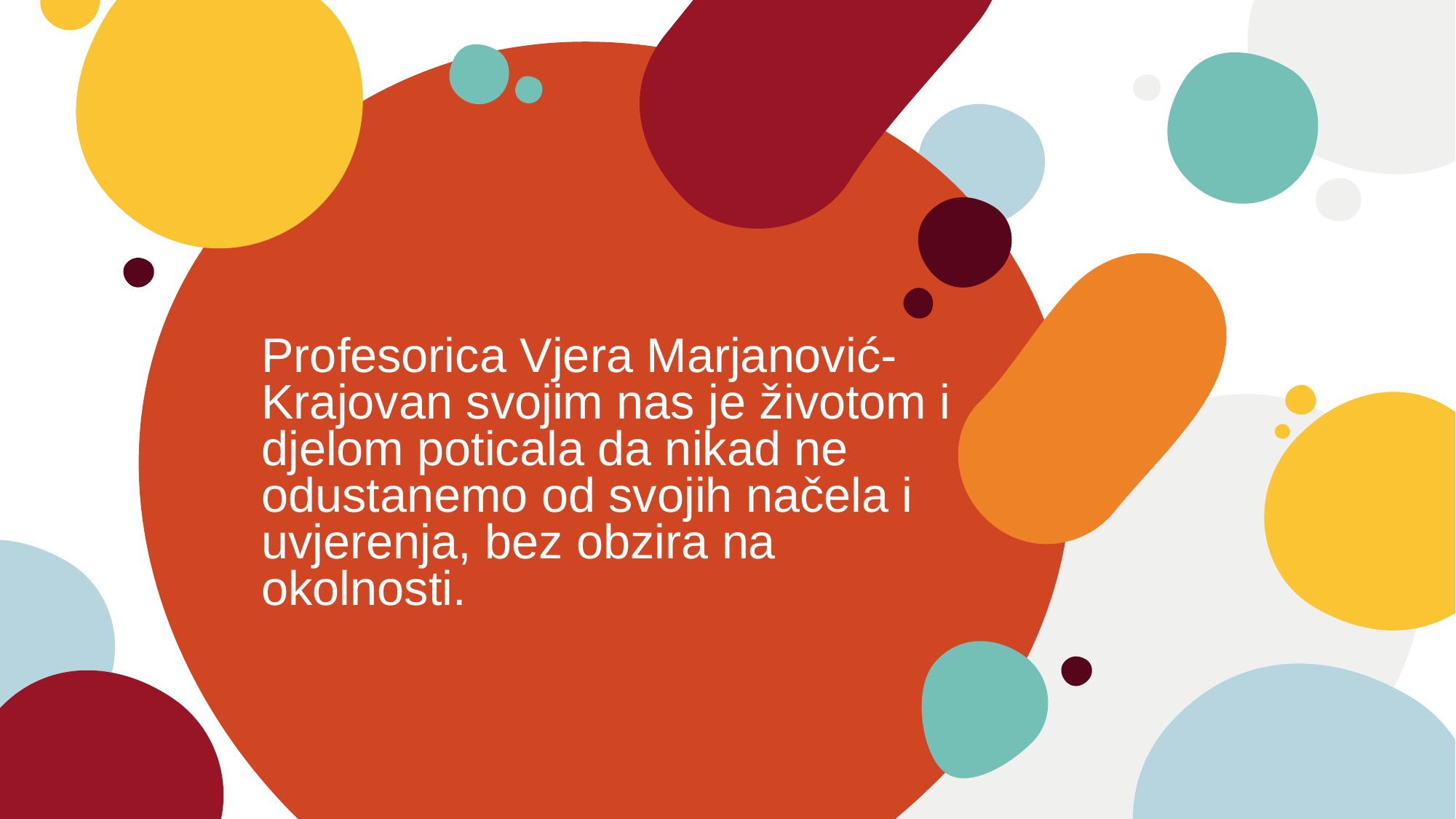

# Profesorica Vjera Marjanović-Krajovan svojim nas je životom i djelom poticala da nikad ne odustanemo od svojih načela i uvjerenja, bez obzira na okolnosti.